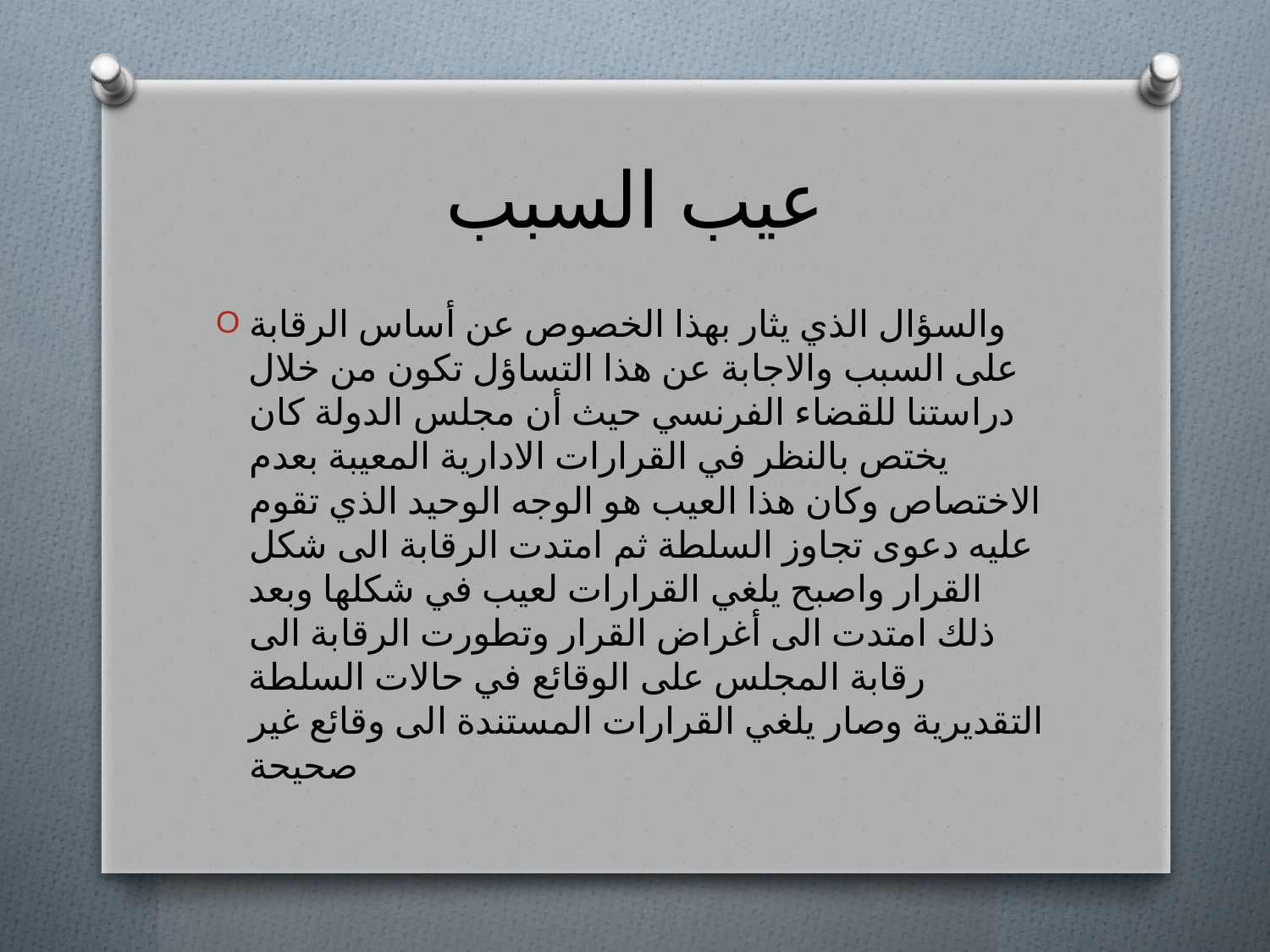

# عيب السبب
والسؤال الذي يثار بهذا الخصوص عن أساس الرقابة على السبب والاجابة عن هذا التساؤل تكون من خلال دراستنا للقضاء الفرنسي حيث أن مجلس الدولة كان يختص بالنظر في القرارات الادارية المعيبة بعدم الاختصاص وكان هذا العيب هو الوجه الوحيد الذي تقوم عليه دعوى تجاوز السلطة ثم امتدت الرقابة الى شكل القرار واصبح يلغي القرارات لعيب في شكلها وبعد ذلك امتدت الى أغراض القرار وتطورت الرقابة الى رقابة المجلس على الوقائع في حالات السلطة التقديرية وصار يلغي القرارات المستندة الى وقائع غير صحيحة